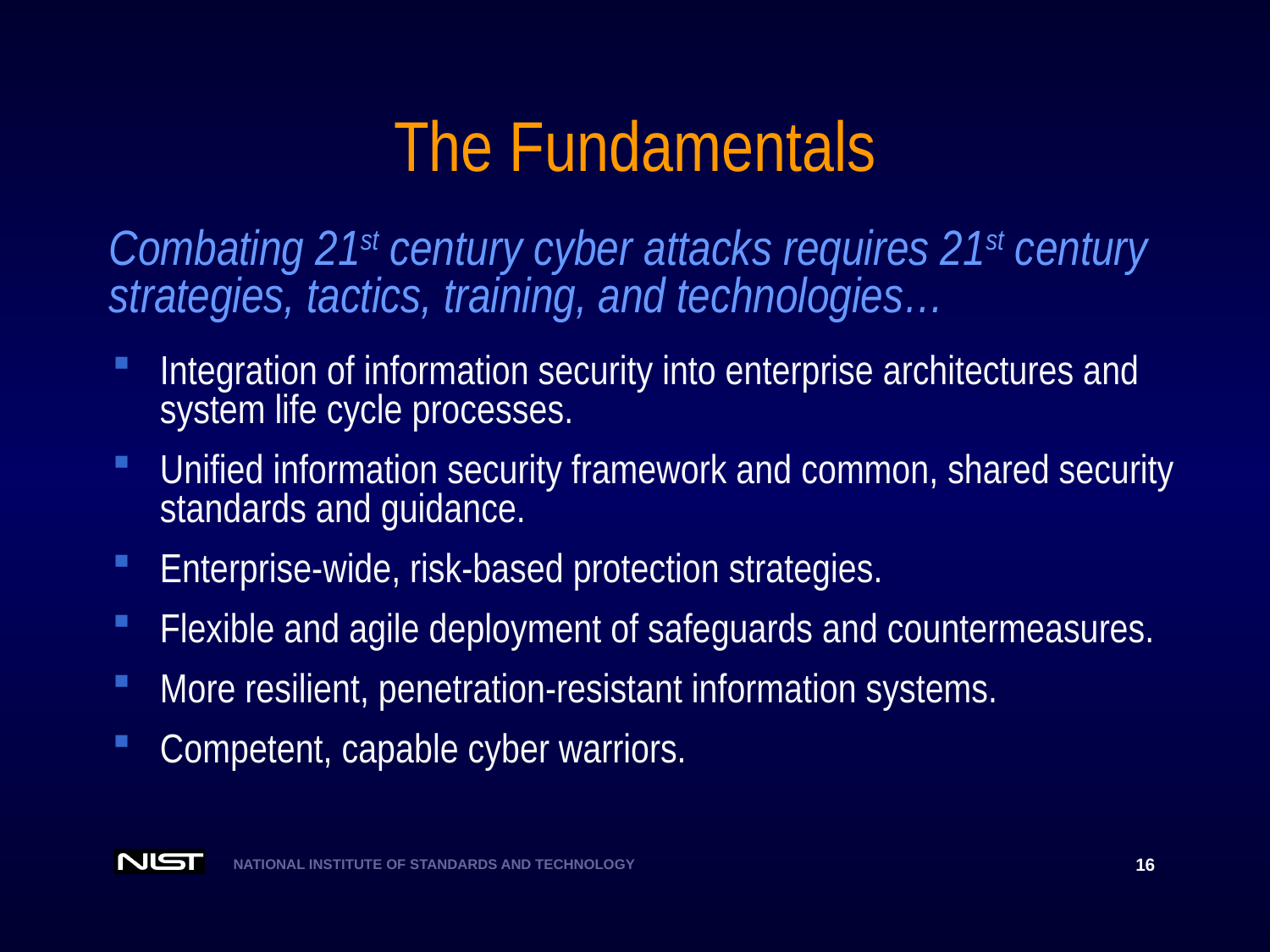

# The Fundamentals
Combating 21st century cyber attacks requires 21st century
strategies, tactics, training, and technologies…
Integration of information security into enterprise architectures and system life cycle processes.
Unified information security framework and common, shared security standards and guidance.
Enterprise-wide, risk-based protection strategies.
Flexible and agile deployment of safeguards and countermeasures.
More resilient, penetration-resistant information systems.
Competent, capable cyber warriors.